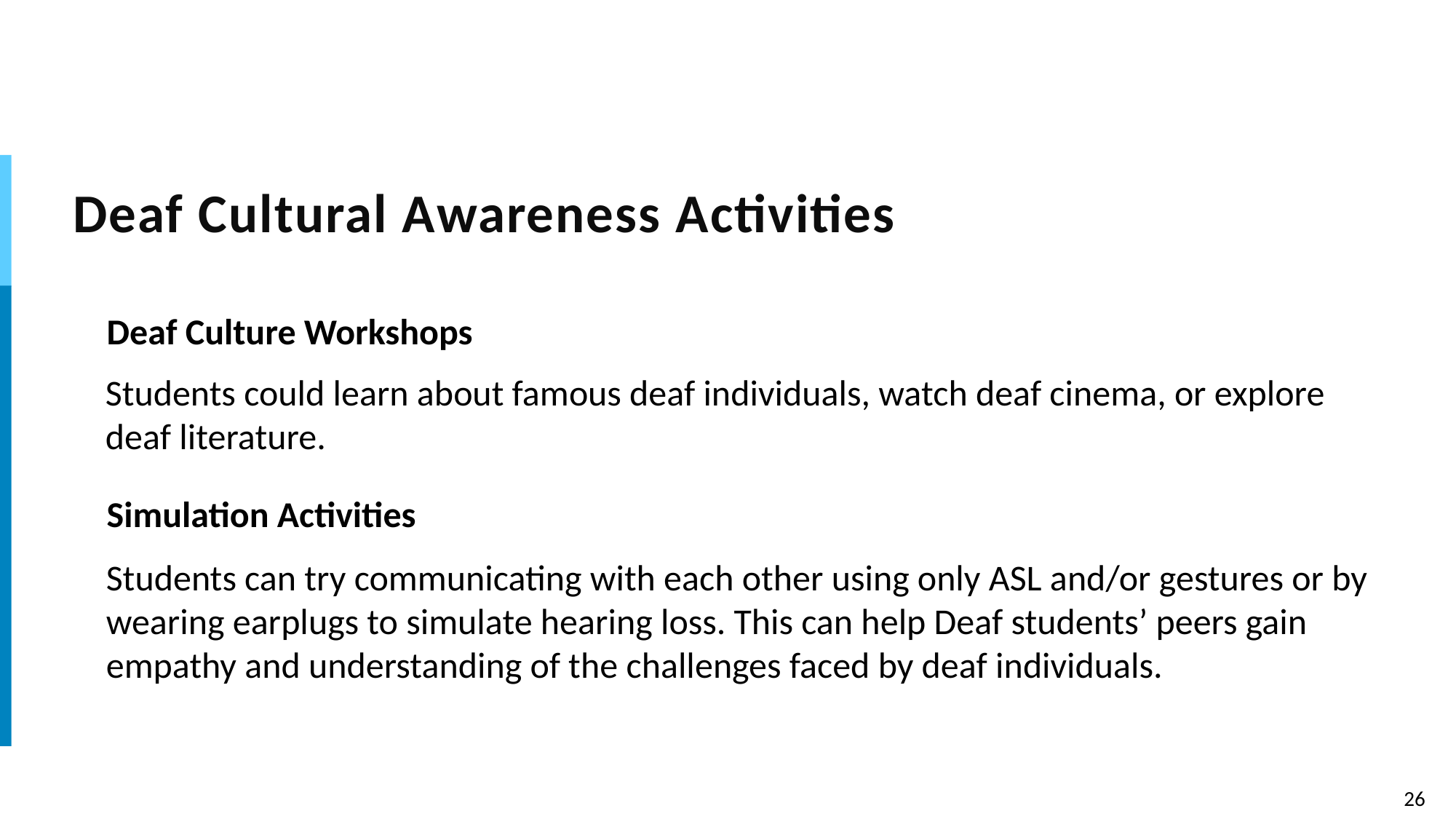

# Deaf Cultural Awareness Activities
Deaf Culture Workshops
Students could learn about famous deaf individuals, watch deaf cinema, or explore deaf literature.
Simulation Activities
Students can try communicating with each other using only ASL and/or gestures or by wearing earplugs to simulate hearing loss. This can help Deaf students’ peers gain empathy and understanding of the challenges faced by deaf individuals.